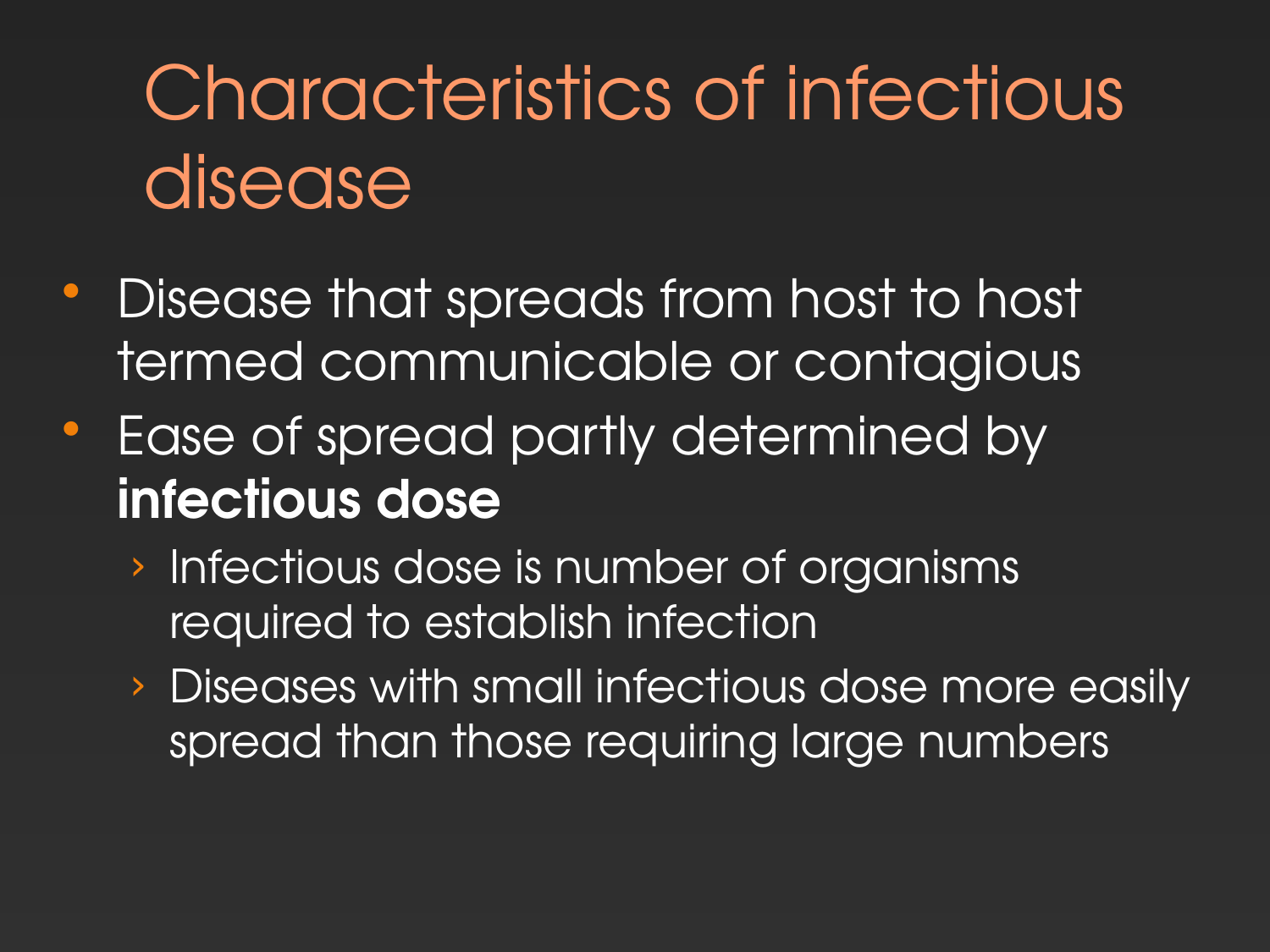

# Characteristics of infectious disease
Disease that spreads from host to host termed communicable or contagious
Ease of spread partly determined by infectious dose
Infectious dose is number of organisms required to establish infection
Diseases with small infectious dose more easily spread than those requiring large numbers